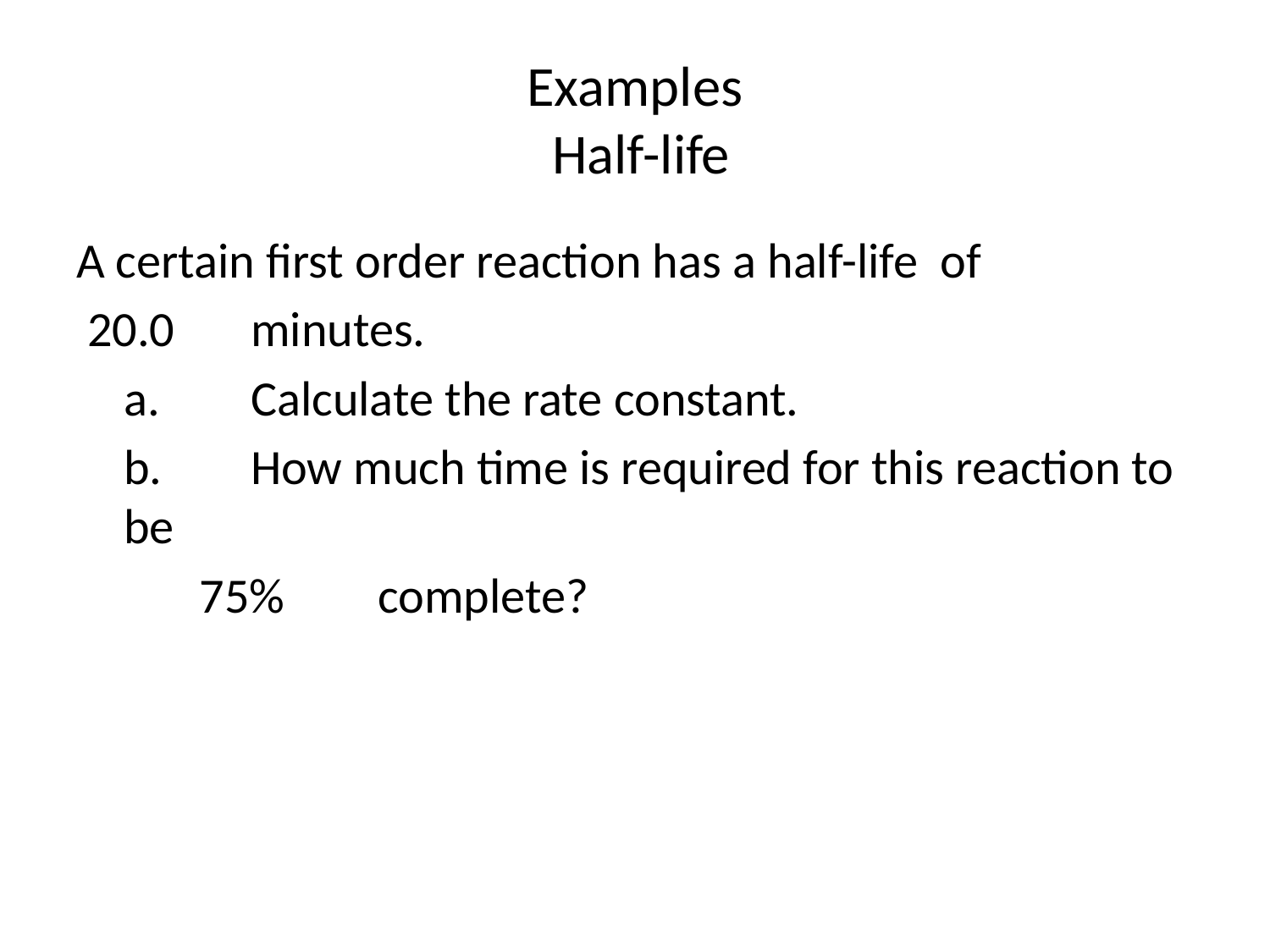

# Examples Half-life
A certain first order reaction has a half-life  of
 20.0 	minutes.
	a.	Calculate the rate constant.
	b.	How much time is required for this reaction to be
           75% 	complete?